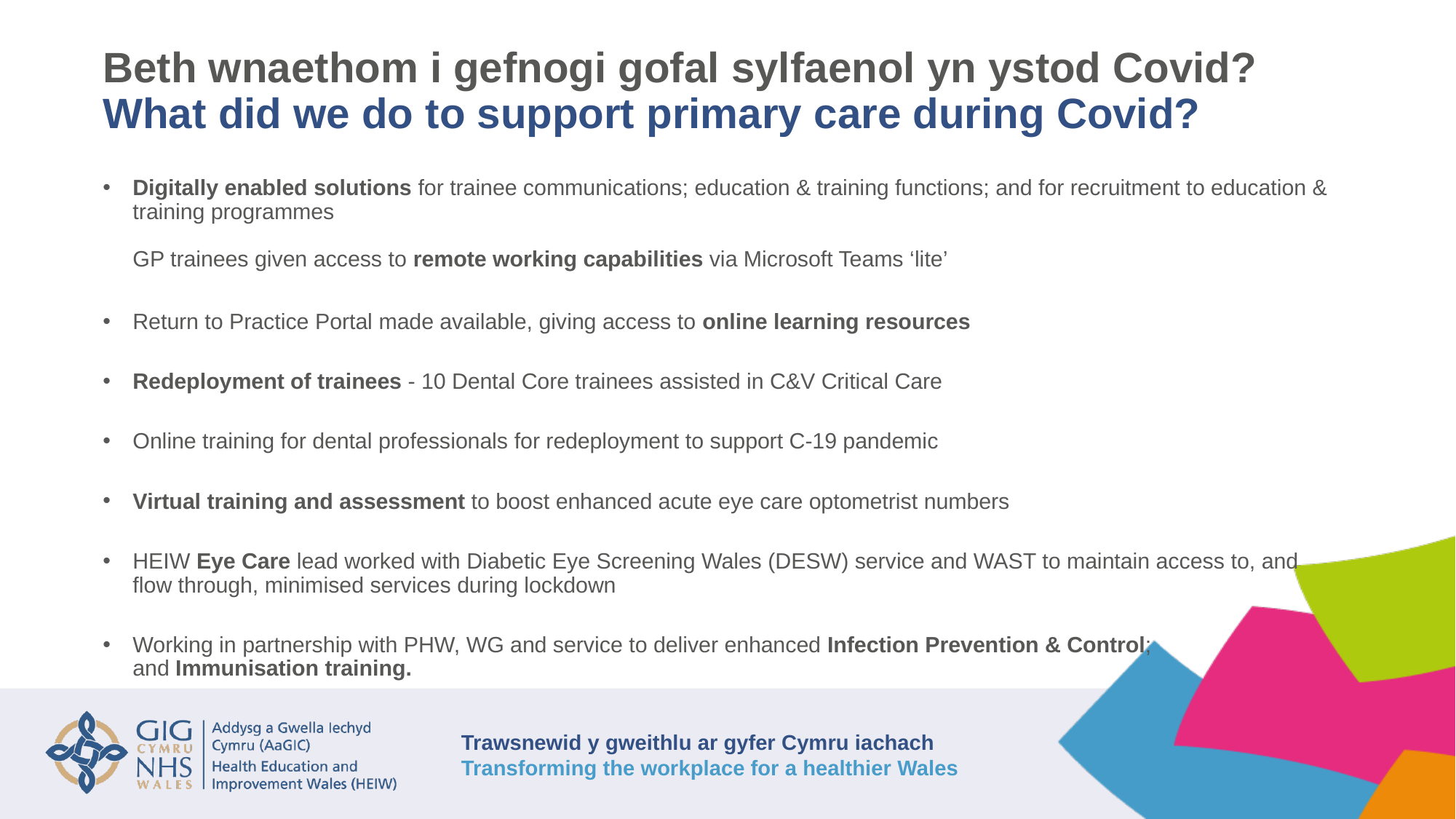

# Beth wnaethom i gefnogi gofal sylfaenol yn ystod Covid? What did we do to support primary care during Covid?
Digitally enabled solutions for trainee communications; education & training functions; and for recruitment to education & training programmes
GP trainees given access to remote working capabilities via Microsoft Teams ‘lite’
Return to Practice Portal made available, giving access to online learning resources
Redeployment of trainees - 10 Dental Core trainees assisted in C&V Critical Care
Online training for dental professionals for redeployment to support C-19 pandemic
Virtual training and assessment to boost enhanced acute eye care optometrist numbers
HEIW Eye Care lead worked with Diabetic Eye Screening Wales (DESW) service and WAST to maintain access to, and flow through, minimised services during lockdown
Working in partnership with PHW, WG and service to deliver enhanced Infection Prevention & Control; 
and Immunisation training.